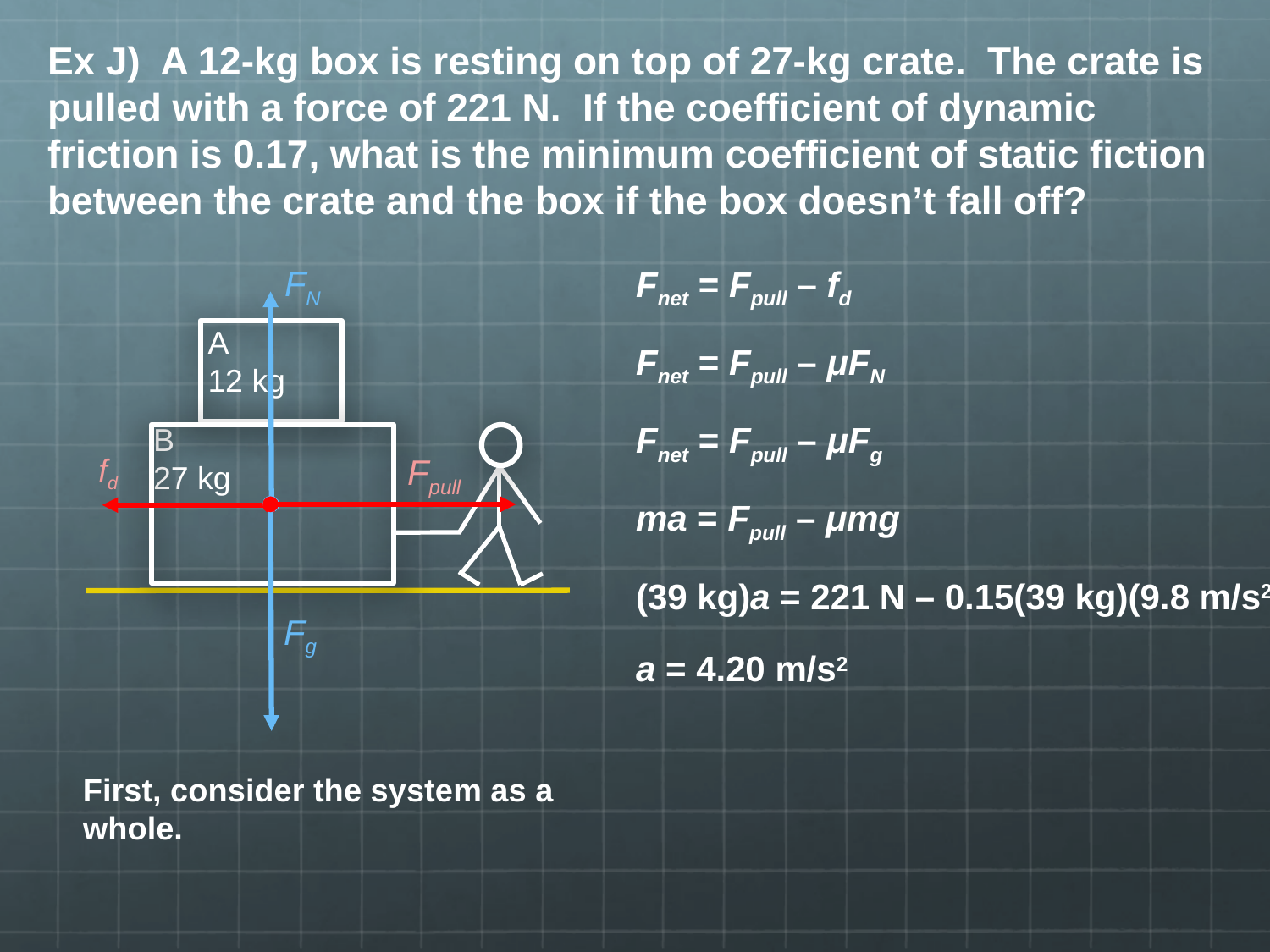

Ex J)  A 12-kg box is resting on top of 27-kg crate.  The crate is pulled with a force of 221 N.  If the coefficient of dynamic friction is 0.17, what is the minimum coefficient of static fiction between the crate and the box if the box doesn’t fall off?
FN
Fnet = Fpull – fd
Fnet = Fpull – μFN
Fnet = Fpull – μFg
ma = Fpull – μmg
(39 kg)a = 221 N – 0.15(39 kg)(9.8 m/s2)
a = 4.20 m/s2
A
12 kg

B
27 kg

fd
Fpull
Fg
First, consider the system as a whole.